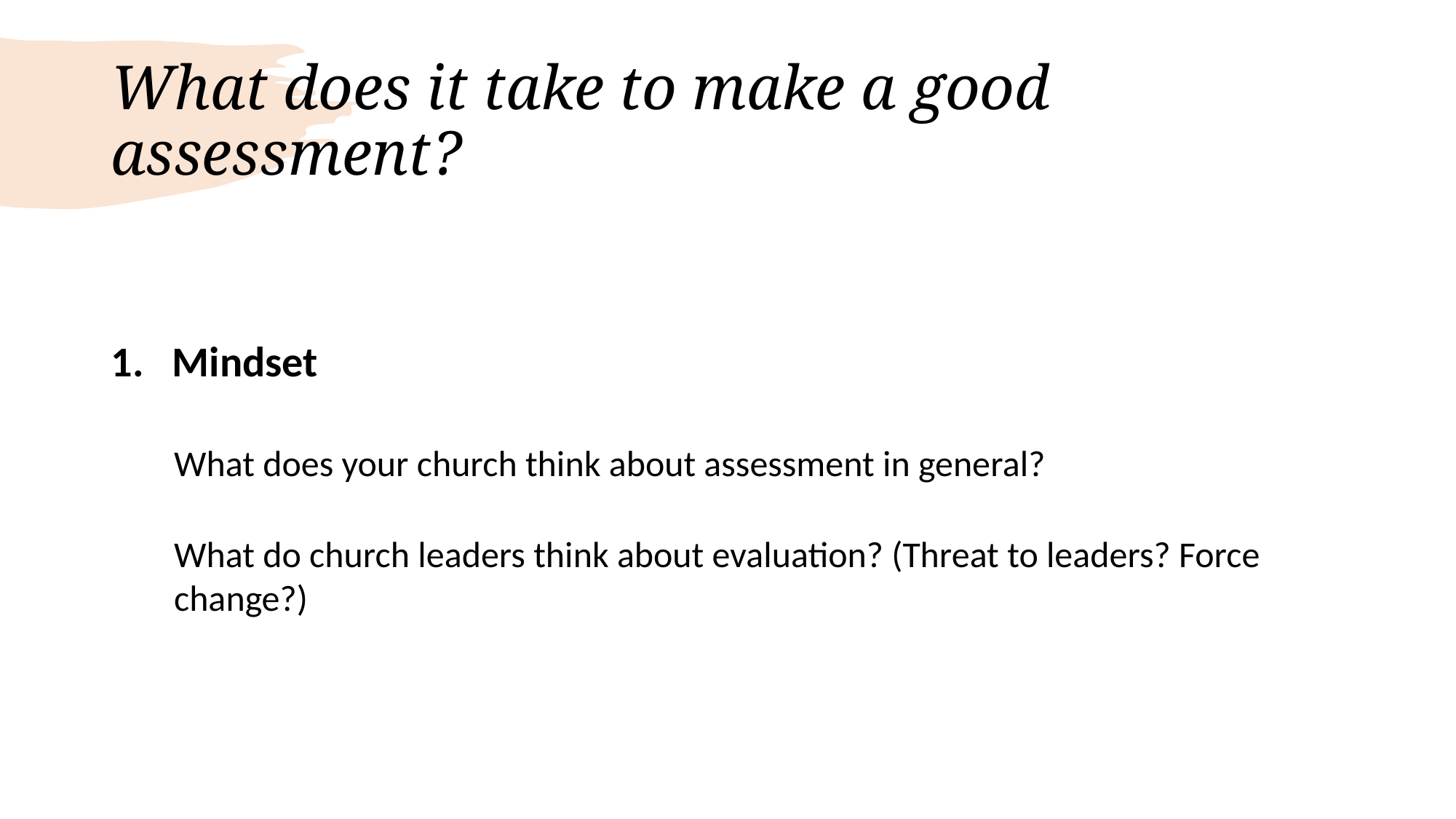

# What does it take to make a good assessment?
Mindset

What does your church think about assessment in general?
What do church leaders think about evaluation? (Threat to leaders? Force change?)